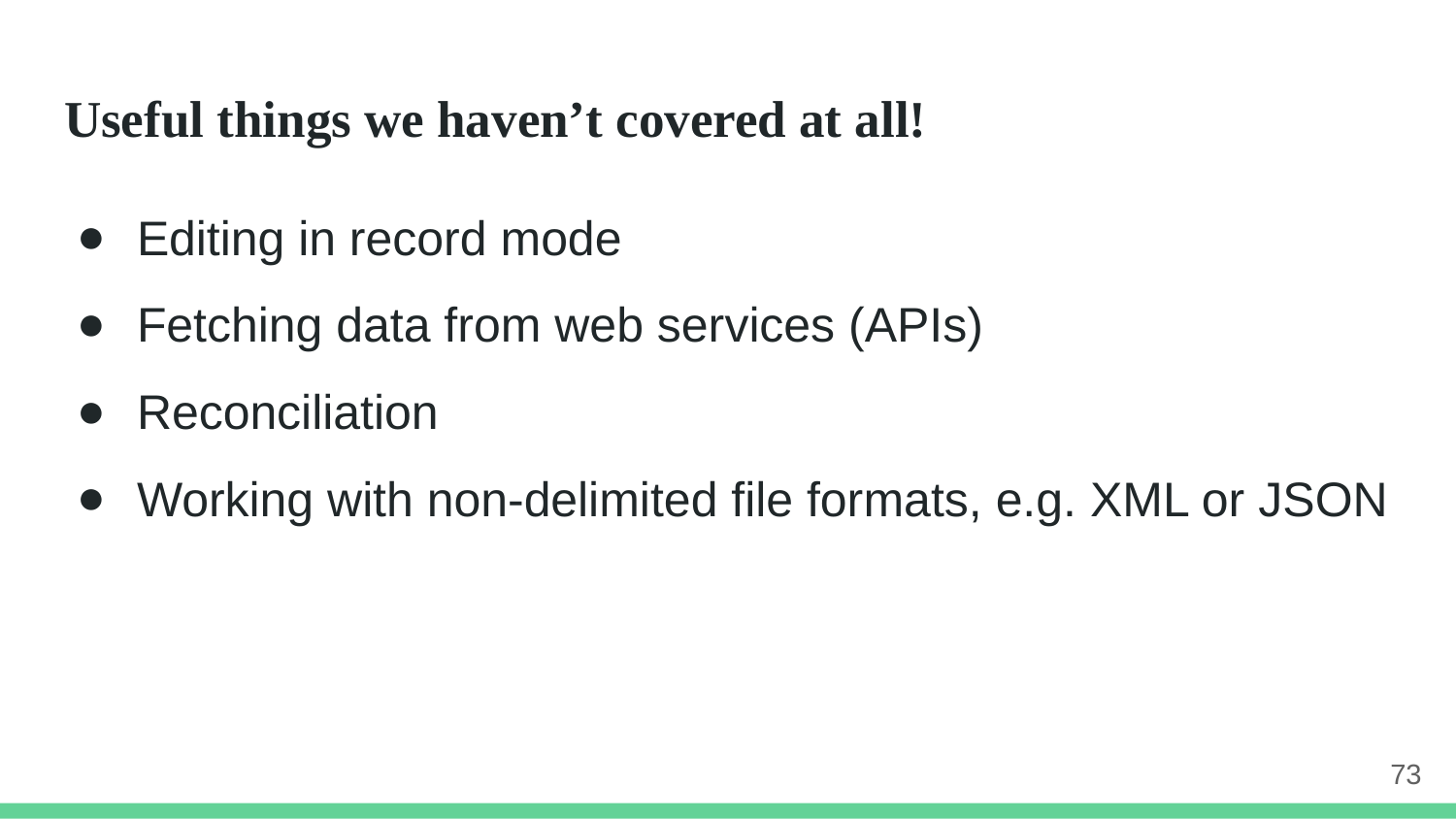

# Useful things we haven’t covered at all!
Editing in record mode
Fetching data from web services (APIs)
Reconciliation
Working with non-delimited file formats, e.g. XML or JSON
73